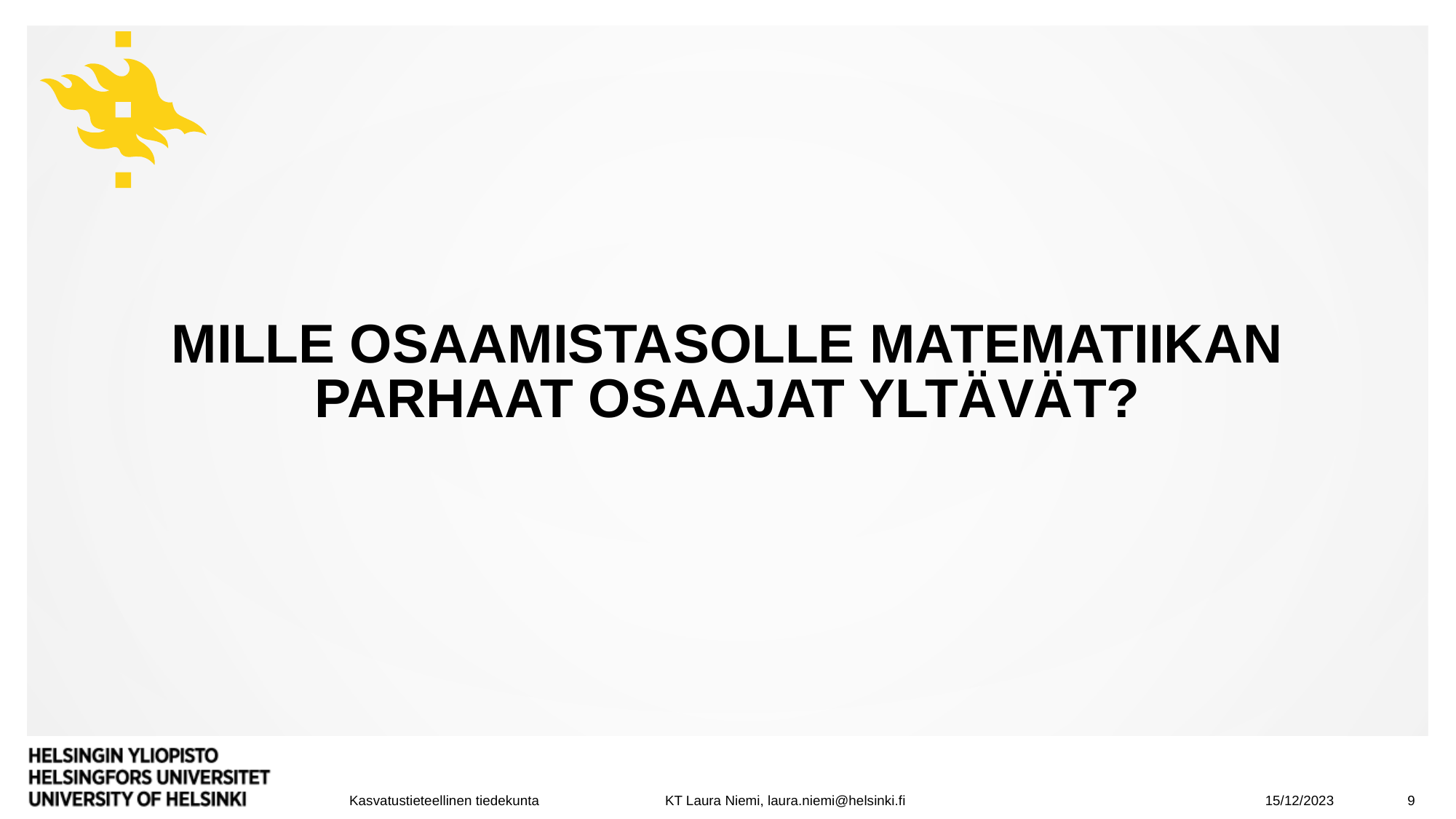

# Mille osaamistasolle matematiikan parhaat osaajat yltävät?
15/12/2023
9
Kasvatustieteellinen tiedekunta                                 KT Laura Niemi, laura.niemi@helsinki.fi